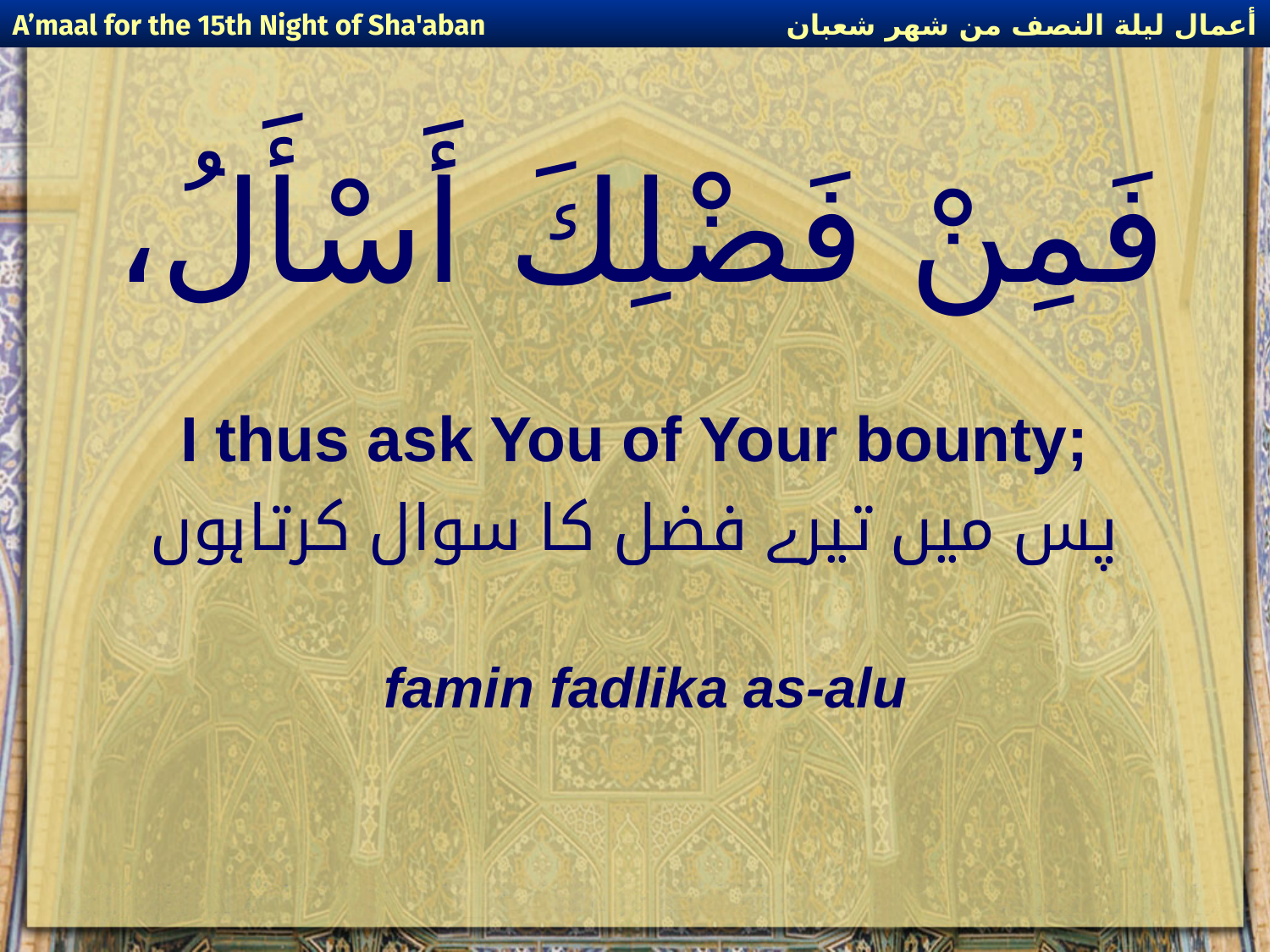

أعمال ليلة النصف من شهر شعبان
A’maal for the 15th Night of Sha'aban
# فَمِنْ فَضْلِكَ أَسْأَلُ،
I thus ask You of Your bounty;
پس میں تیرے فضل کا سوال کرتاہوں
famin fadlika as-alu